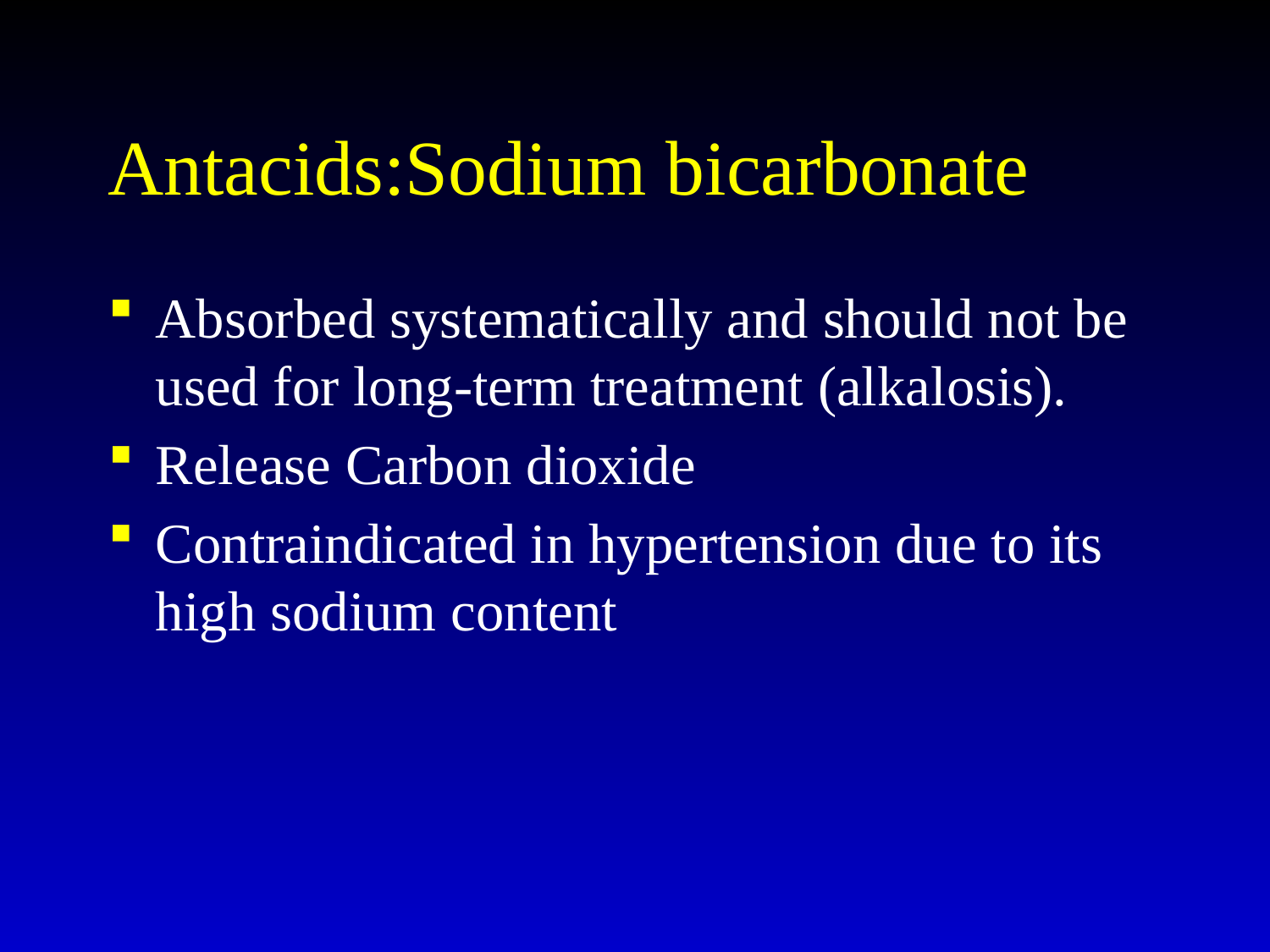

# Antacids:Sodium bicarbonate
Absorbed systematically and should not be used for long-term treatment (alkalosis).
Release Carbon dioxide
Contraindicated in hypertension due to its high sodium content